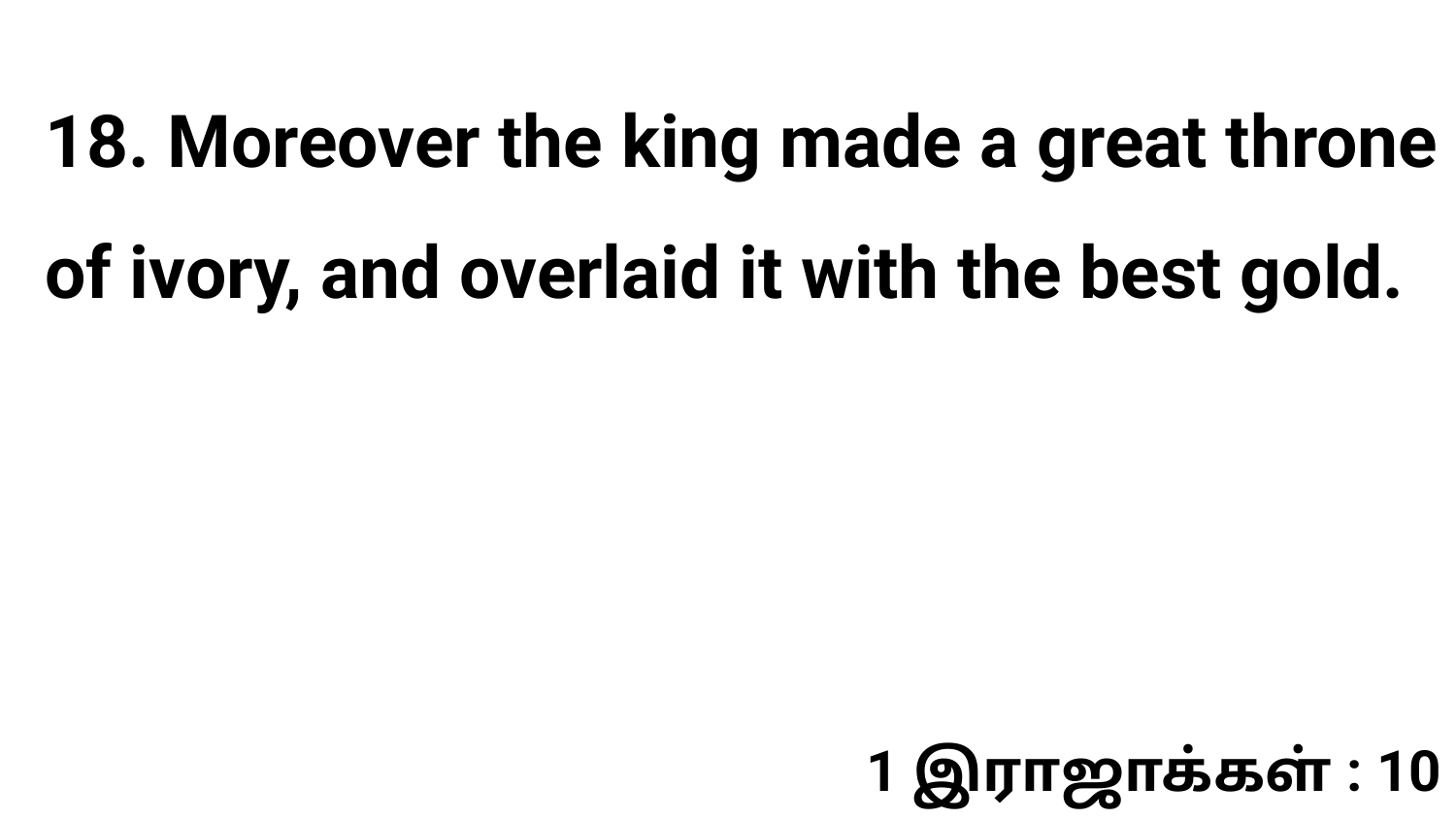

18. Moreover the king made a great throne of ivory, and overlaid it with the best gold.
1 இராஜாக்கள் : 10